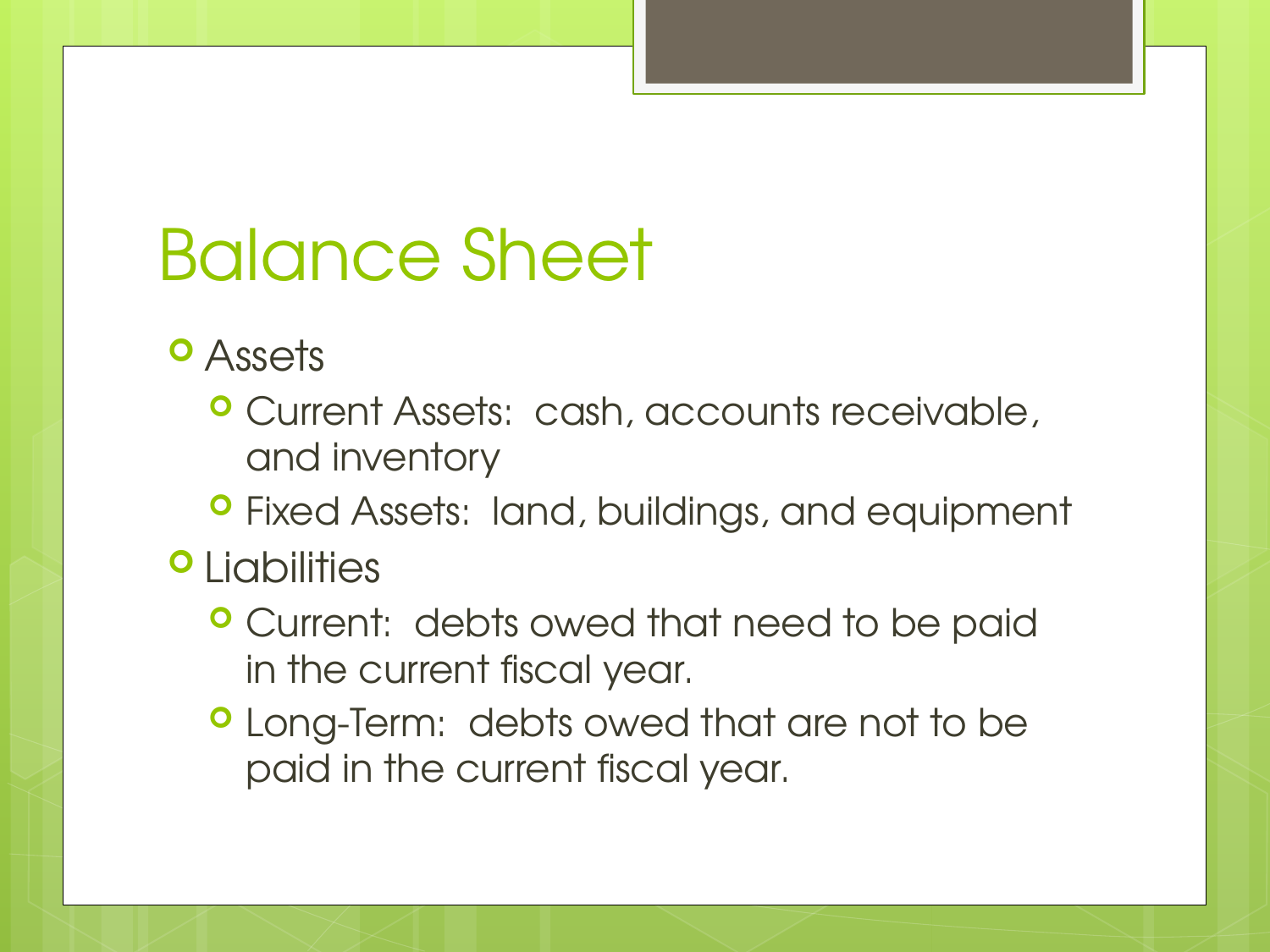

# Balance Sheet
Assets
Current Assets:  cash, accounts receivable, and inventory
Fixed Assets:  land, buildings, and equipment
Liabilities
Current:  debts owed that need to be paid in the current fiscal year.
Long-Term:  debts owed that are not to be paid in the current fiscal year.